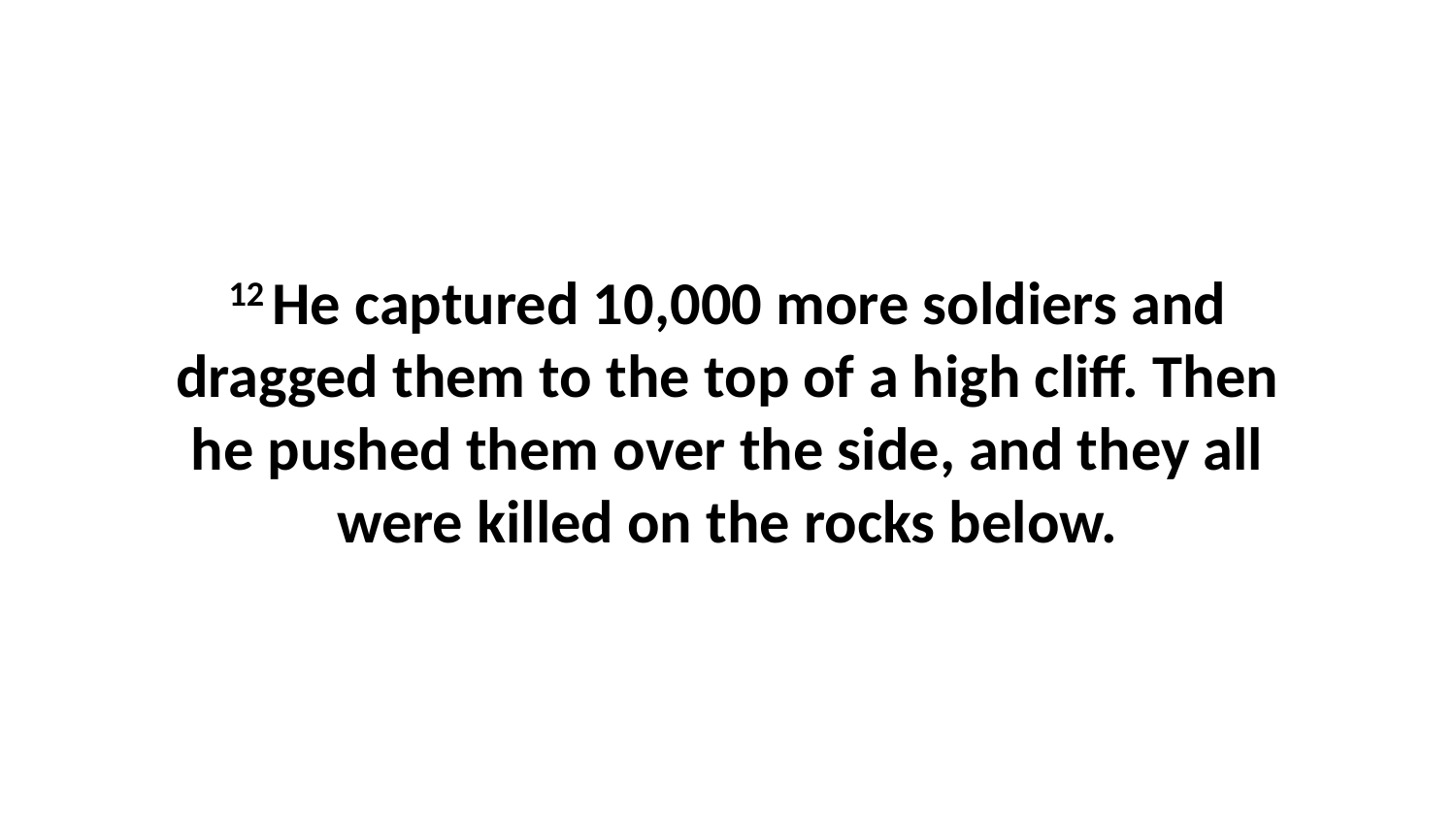

12 He captured 10,000 more soldiers and dragged them to the top of a high cliff. Then he pushed them over the side, and they all were killed on the rocks below.